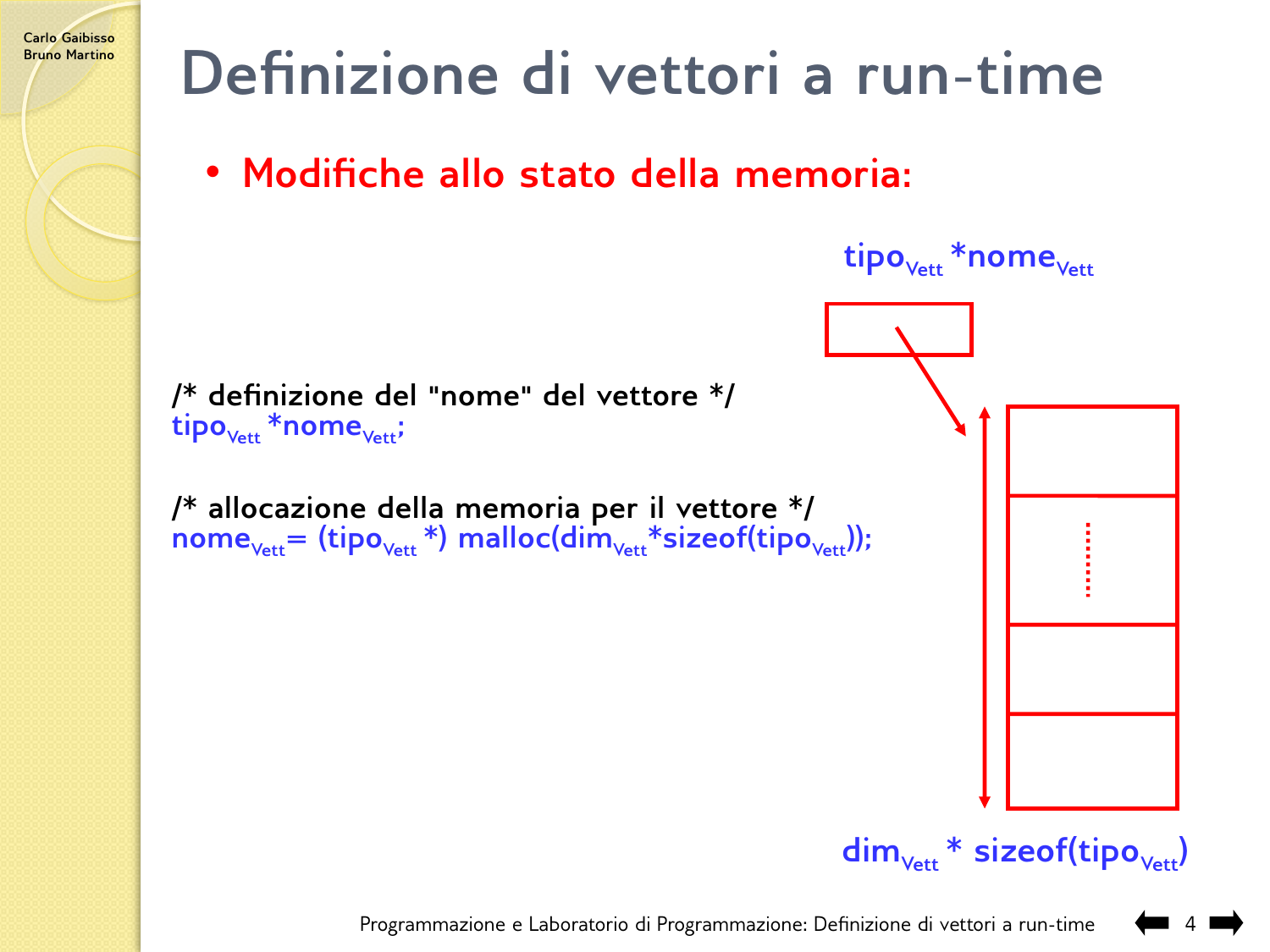

# Definizione di vettori a run-time
Modifiche allo stato della memoria:
tipoVett *nomeVett

/* definizione del "nome" del vettore */
tipoVett *nomeVett;

/* allocazione della memoria per il vettore */
nomeVett= (tipoVett *) malloc(dimVett*sizeof(tipoVett));

dimVett * sizeof(tipoVett)
Programmazione e Laboratorio di Programmazione: Definizione di vettori a run-time
4